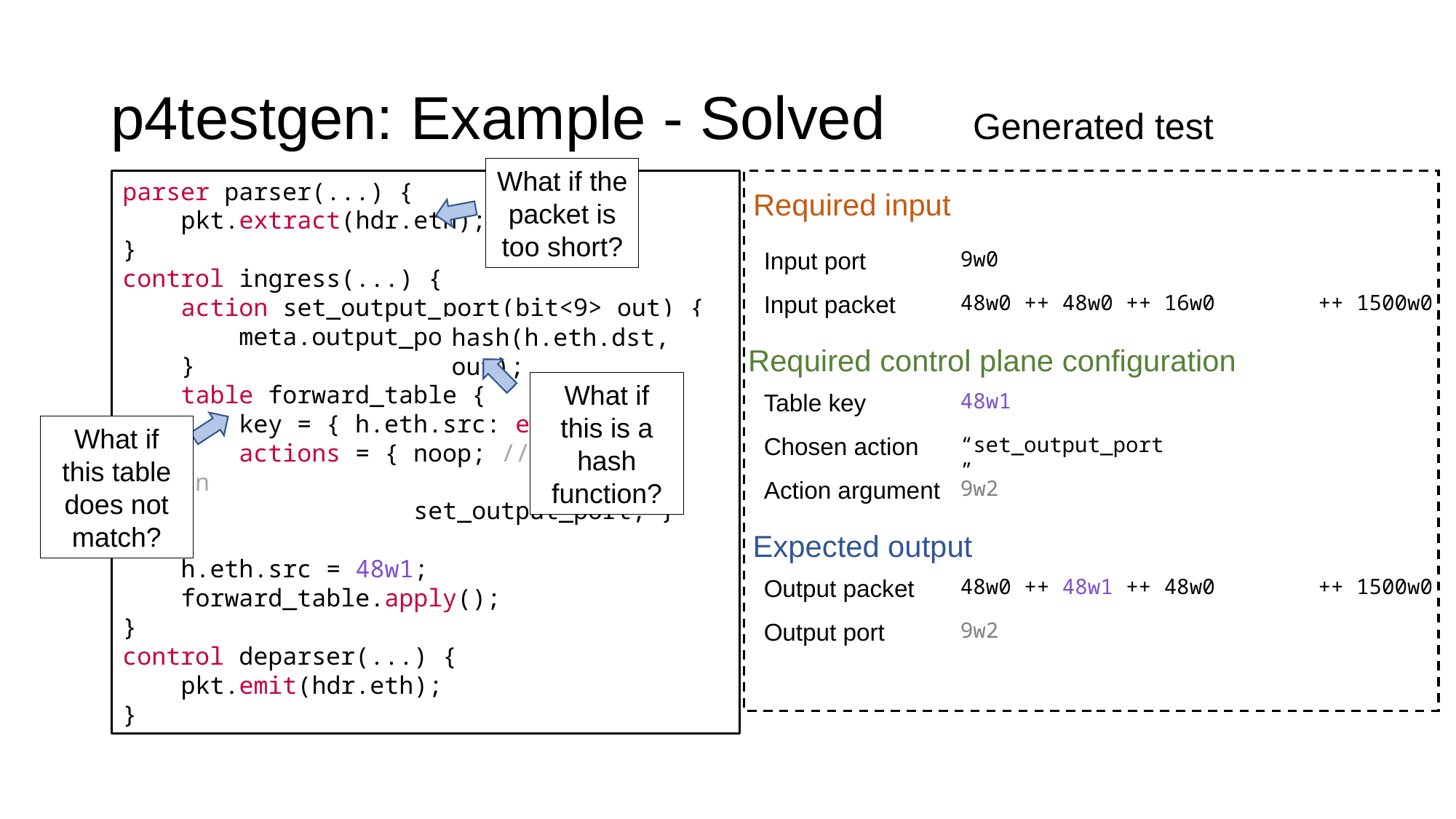

# p4testgen: Example - Solved
Generated test
What if the packet is too short?
parser parser(...) {
    pkt.extract(hdr.eth);
}
control ingress(...) {
    action set_output_port(bit<9> out) {
        meta.output_port = out;
    }
    table forward_table {
        key = { h.eth.src: exact; }
        actions = { noop; // default action
                    set_output_port; }
    }
    h.eth.src = 48w1;
    forward_table.apply();
}
control deparser(...) {
    pkt.emit(hdr.eth);
}

Required input

Input port
9w0
Input packet
48w0 ++ 48w0 ++ 16w0
++ 1500w0
hash(h.eth.dst, out);
Required control plane configuration

What if this is a hash function?
What if this is a hash function?
Table key
48w1

What if this table does not match?
Chosen action
“set_output_port”
Action argument
9w2
Expected output
Output packet
48w0 ++ 48w1 ++ 48w0
++ 1500w0
Output port
9w2